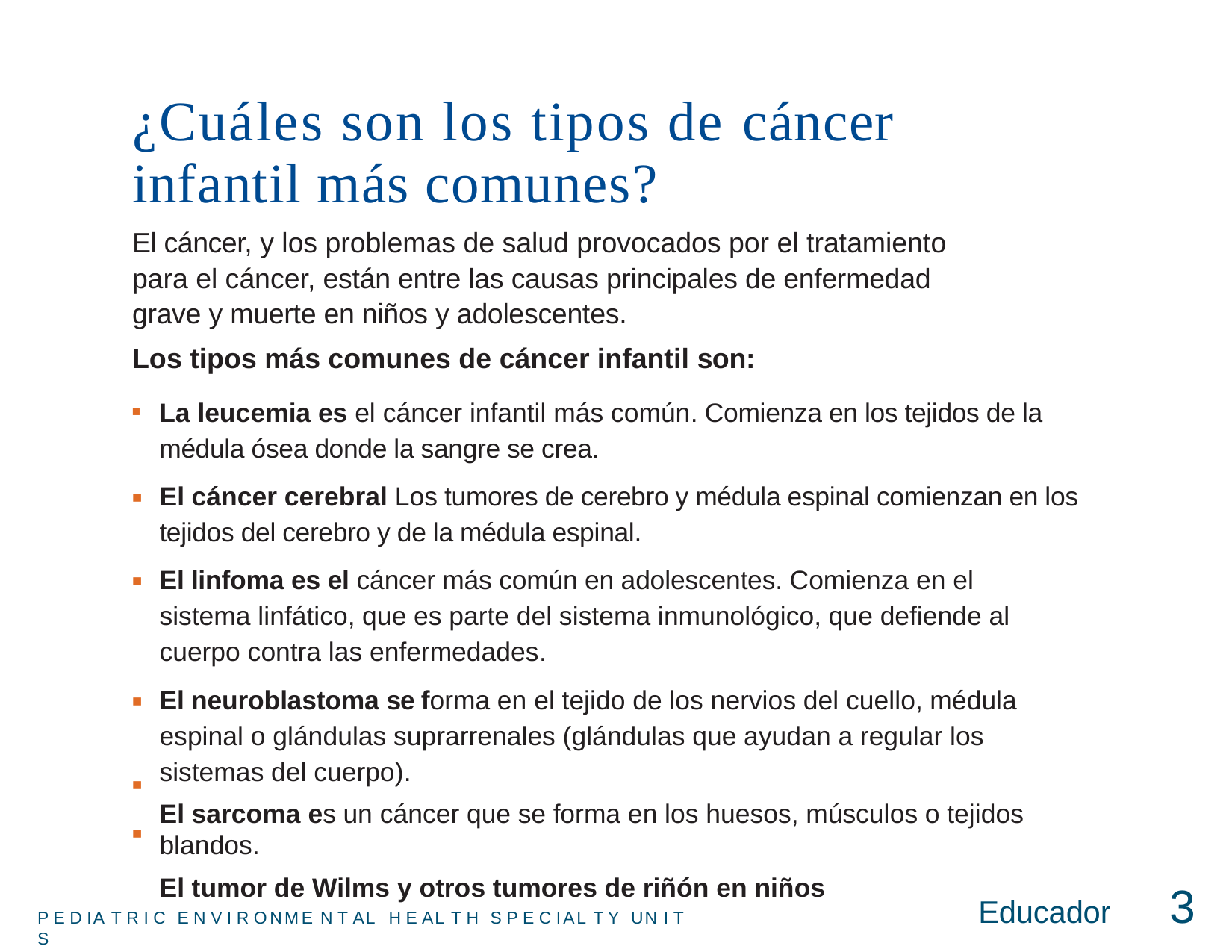

# ¿Cuáles son los tipos de cáncer infantil más comunes?
El cáncer, y los problemas de salud provocados por el tratamiento para el cáncer, están entre las causas principales de enfermedad grave y muerte en niños y adolescentes.
Los tipos más comunes de cáncer infantil son:
La leucemia es el cáncer infantil más común. Comienza en los tejidos de la médula ósea donde la sangre se crea.
El cáncer cerebral Los tumores de cerebro y médula espinal comienzan en los tejidos del cerebro y de la médula espinal.
El linfoma es el cáncer más común en adolescentes. Comienza en el sistema linfático, que es parte del sistema inmunológico, que defiende al cuerpo contra las enfermedades.
El neuroblastoma se forma en el tejido de los nervios del cuello, médula espinal o glándulas suprarrenales (glándulas que ayudan a regular los sistemas del cuerpo).
El sarcoma es un cáncer que se forma en los huesos, músculos o tejidos blandos.
El tumor de Wilms y otros tumores de riñón en niños
■
■
■
■
■
Educador	3
P E D IA T R I C E N V I R ONME N T AL H E AL T H S P E C IAL T Y UN I T S